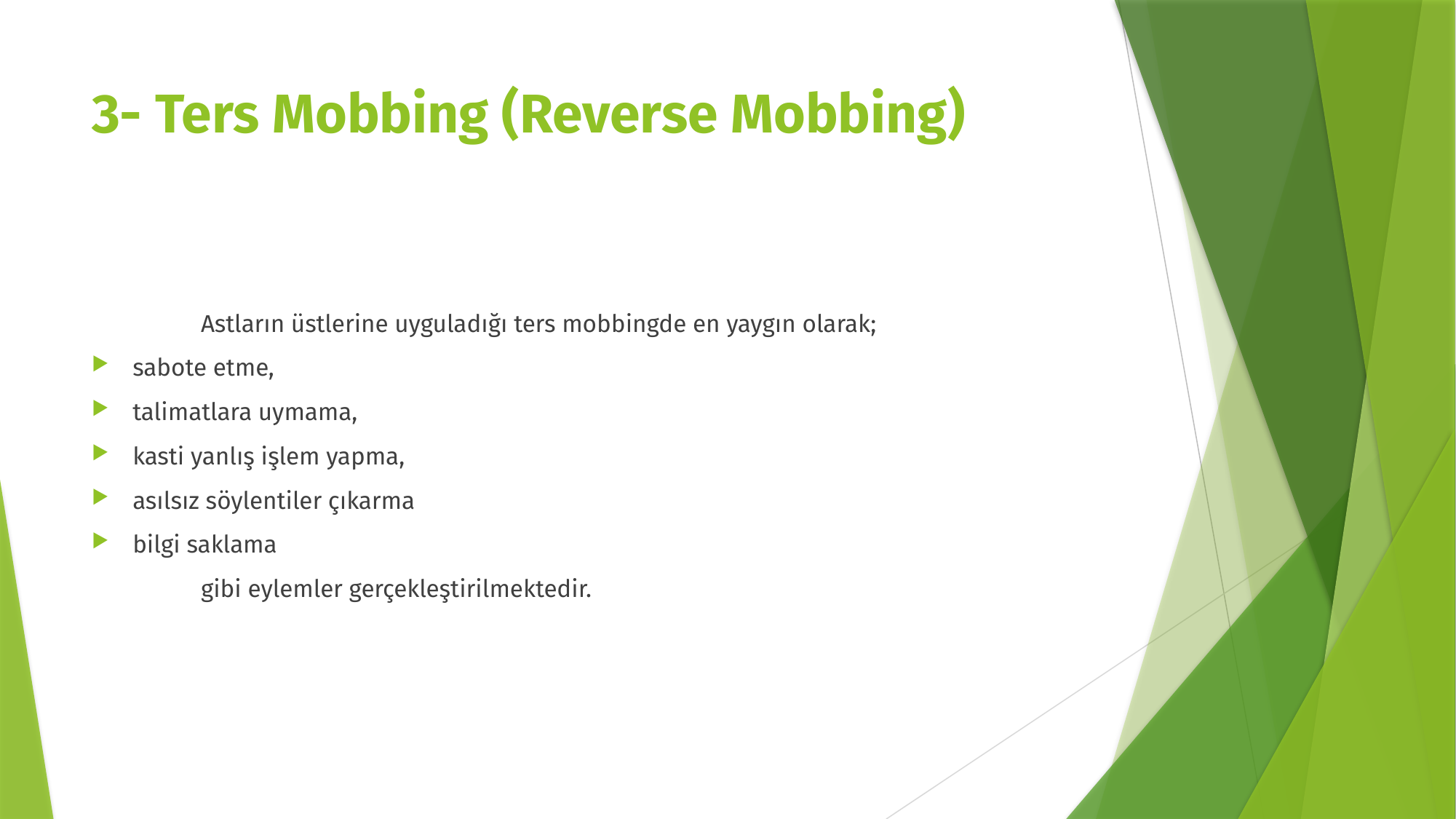

# 3- Ters Mobbing (Reverse Mobbing)

	Astların üstlerine uyguladığı ters mobbingde en yaygın olarak;
sabote etme,
talimatlara uymama,
kasti yanlış işlem yapma,
asılsız söylentiler çıkarma
bilgi saklama
	gibi eylemler gerçekleştirilmektedir.